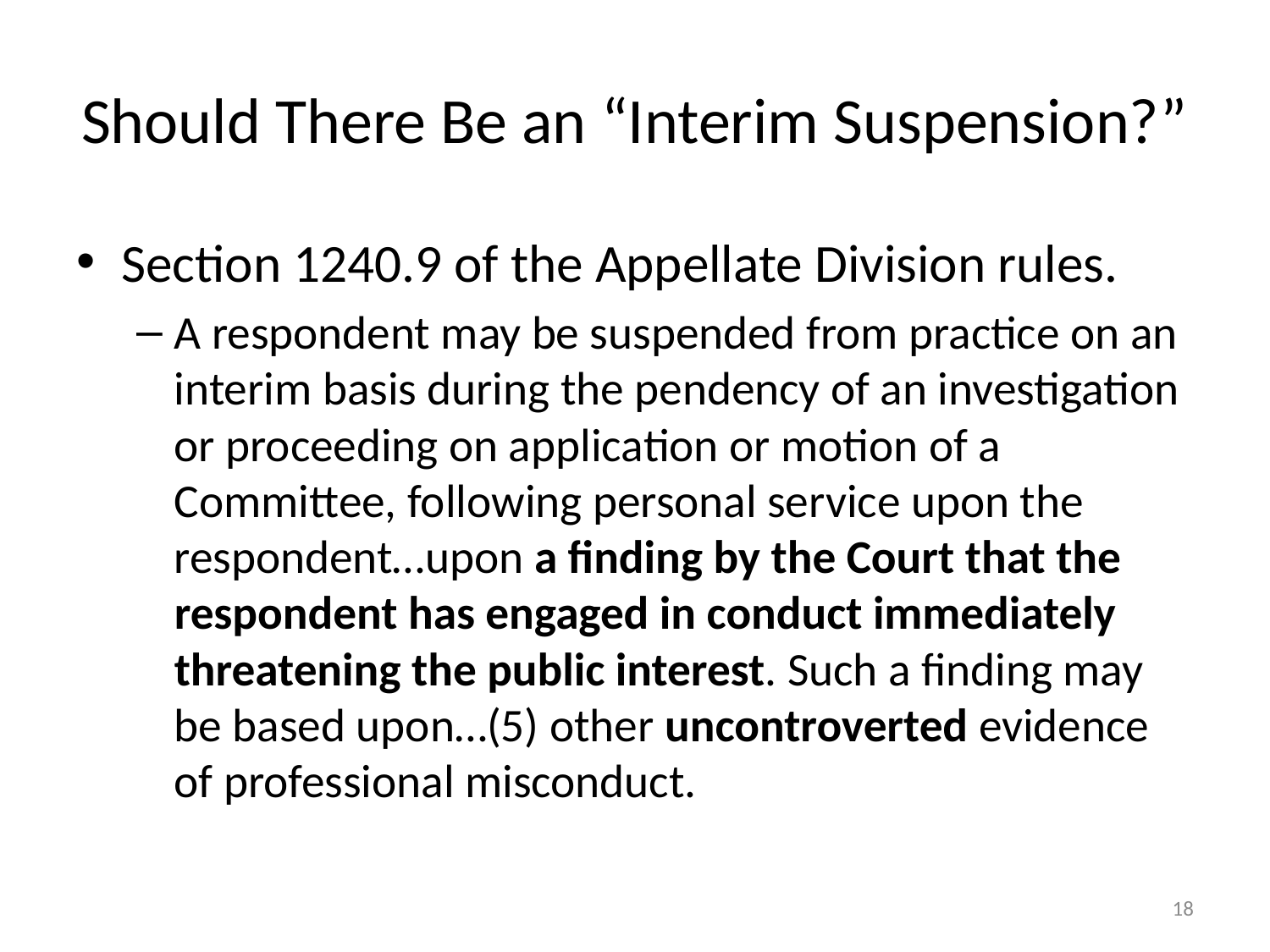

# Should There Be an “Interim Suspension?”
Section 1240.9 of the Appellate Division rules.
A respondent may be suspended from practice on an interim basis during the pendency of an investigation or proceeding on application or motion of a Committee, following personal service upon the respondent…upon a finding by the Court that the respondent has engaged in conduct immediately threatening the public interest. Such a finding may be based upon…(5) other uncontroverted evidence of professional misconduct.

18